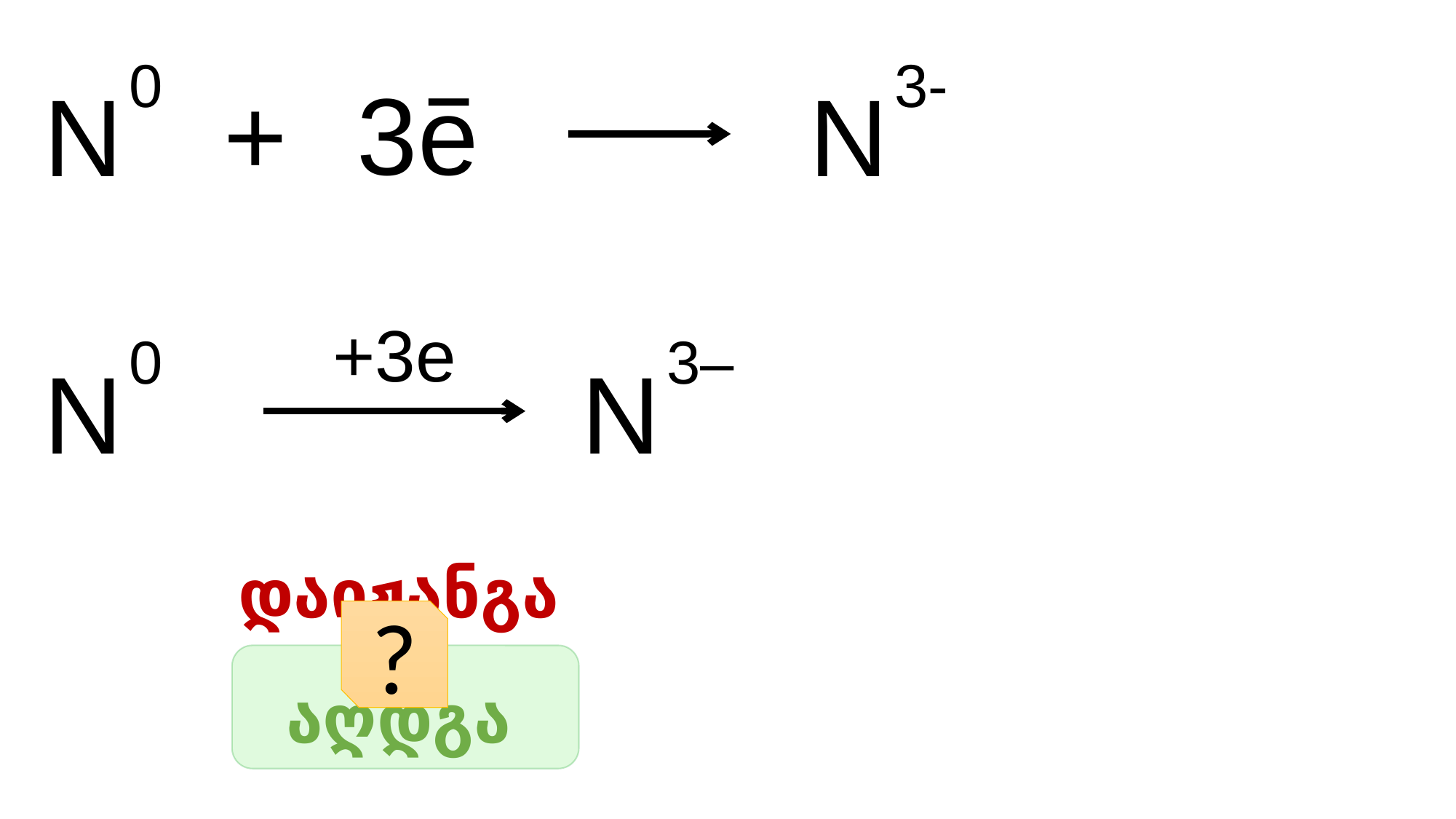

3-
0
‒
+
3e
N
N
+3e
3‒
N
0
N
დაიჟანგა
?

აღდგა